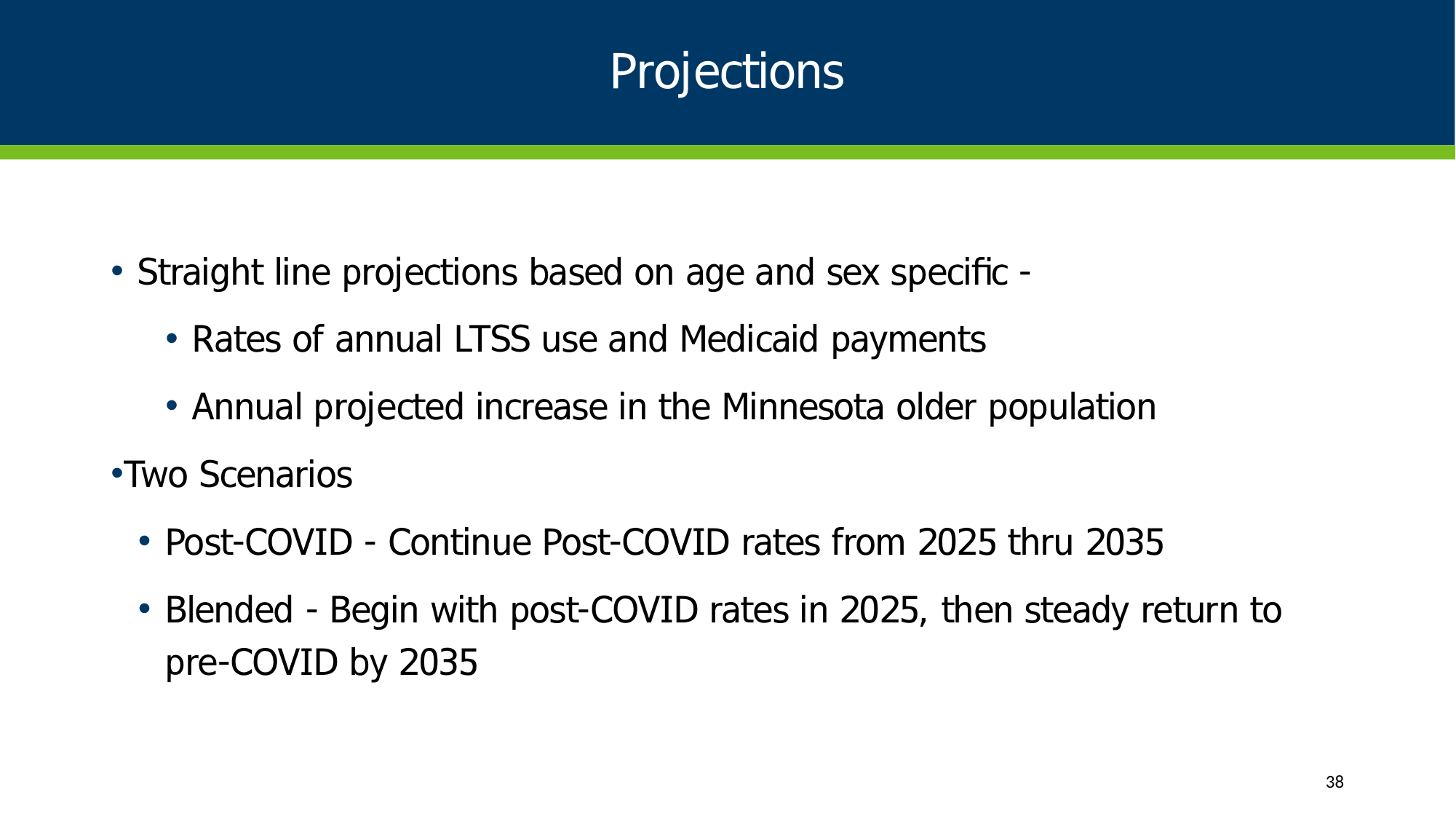

# Projections
Straight line projections based on age and sex specific -
Rates of annual LTSS use and Medicaid payments
Annual projected increase in the Minnesota older population
Two Scenarios
Post-COVID - Continue Post-COVID rates from 2025 thru 2035
Blended - Begin with post-COVID rates in 2025, then steady return to pre-COVID by 2035
38